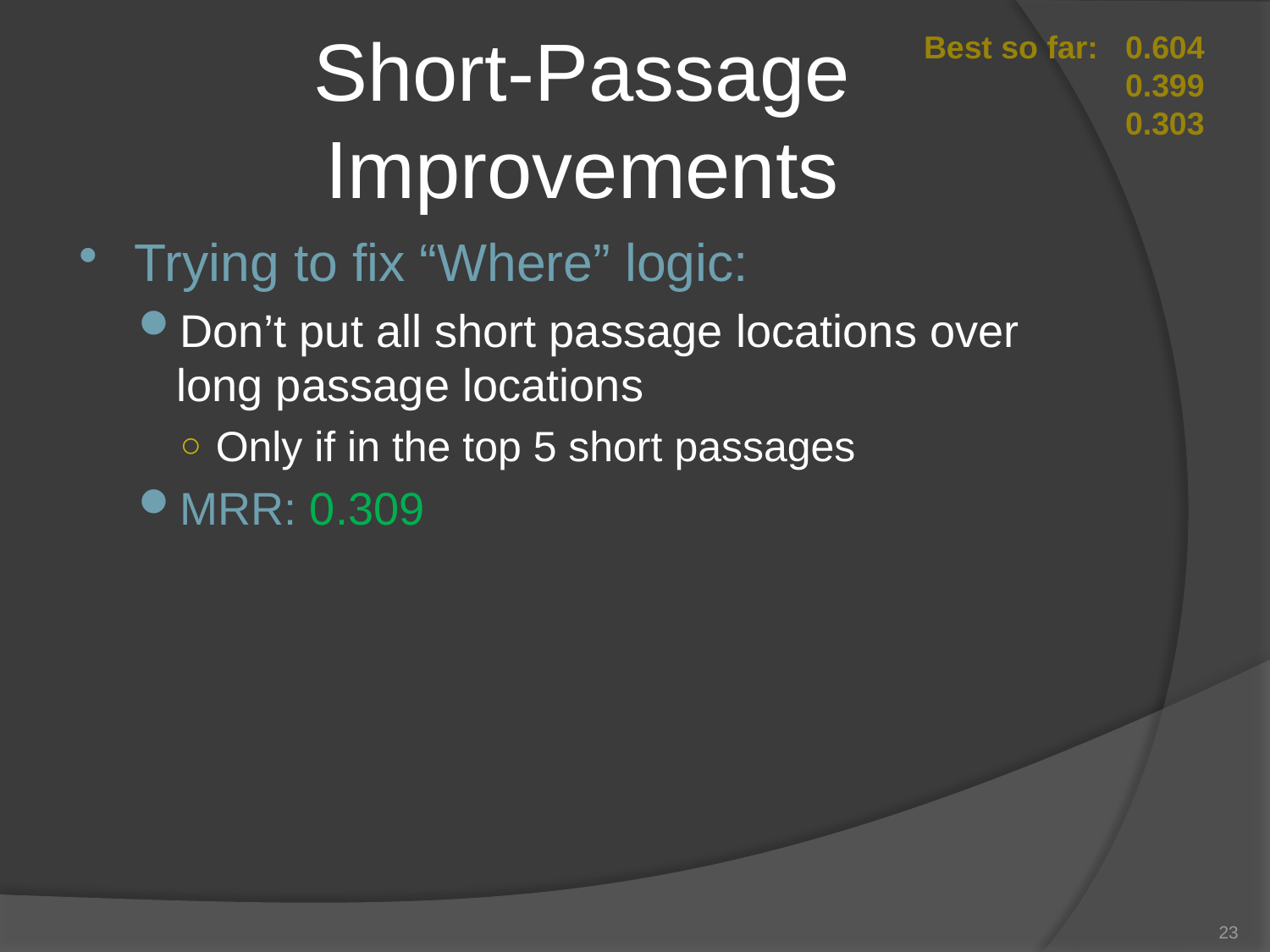

Best so far:

0.604
0.399
0.303

# Short-Passage Improvements
Trying to fix “Where” logic:
Don’t put all short passage locations over long passage locations
Only if in the top 5 short passages
MRR: 0.309
23